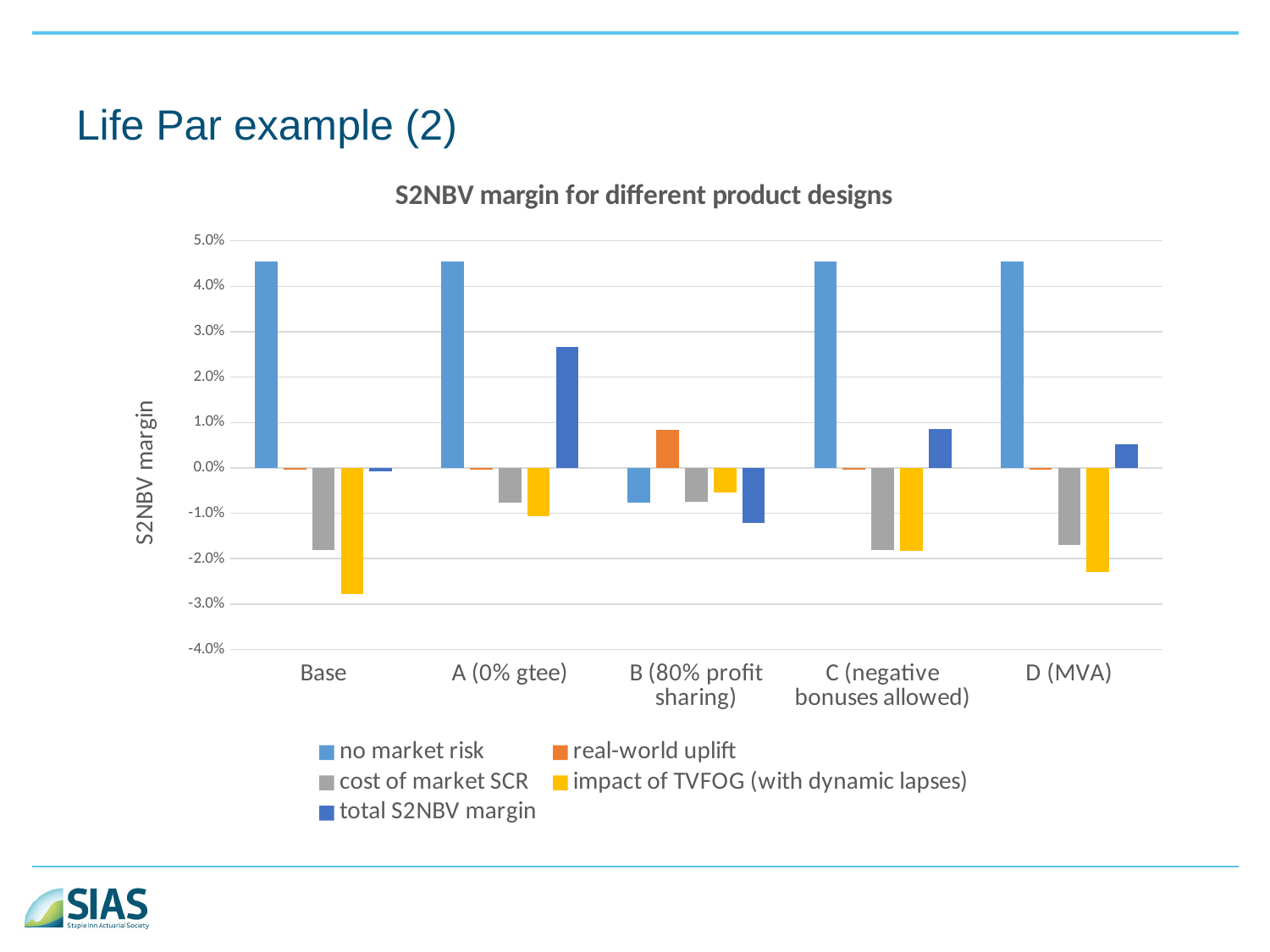

# Life Par example (2)

### Chart: S2NBV margin for different product designs

| Category | no market risk | real-world uplift | cost of market SCR | impact of TVFOG (with dynamic lapses) | total S2NBV margin |
|---|---|---|---|---|---|
| Base | 0.04540176735562445 | -0.0003631149246039883 | -0.01803833205099217 | -0.027709696374599555 | -0.0007093759945712638 |
| A (0% gtee) | 0.04540176735562445 | -0.0003631149246039883 | -0.007672335595921655 | -0.010652131564385464 | 0.026714185270713342 |
| B (80% profit sharing) | -0.007725087440954071 | 0.008360878001934559 | -0.007438368215819476 | -0.005399917201033686 | -0.012202494855872674 |
| C (negative bonuses allowed) | 0.04540176735562445 | -0.0003631149246039883 | -0.01803833205099217 | -0.018361721768593995 | 0.008638598611434296 |
| D (MVA) | 0.04540176735562445 | -0.0003631149246039883 | -0.016998217166591945 | -0.022884275269062095 | 0.005156159995366422 |